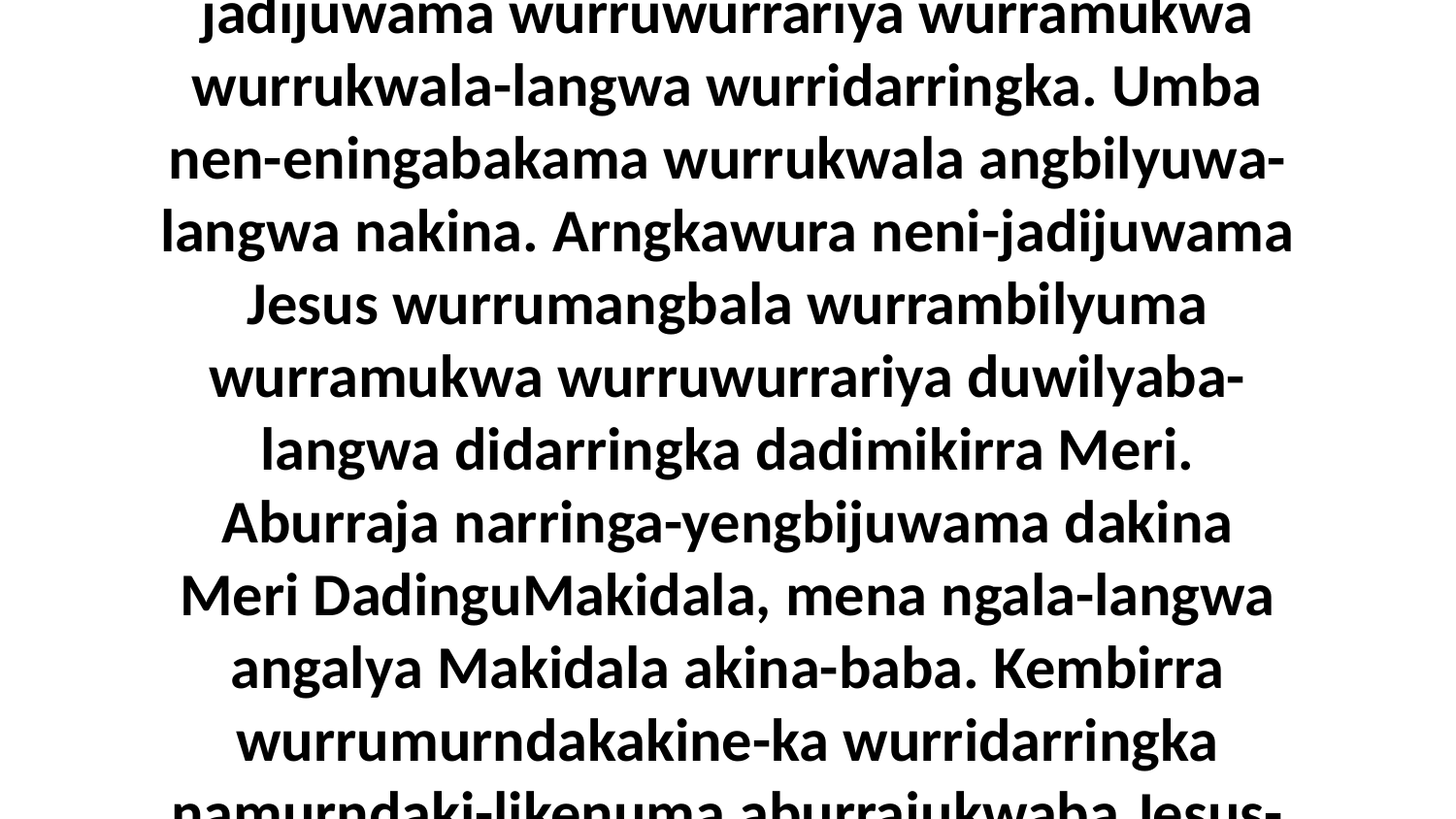

2 Ebina-wiya ngawa nakine-ka Jesus neni-jadijuwama wurruwurrariya wurramukwa wurrukwala-langwa wurridarringka. Umba nen-eningabakama wurrukwala angbilyuwa-langwa nakina. Arngkawura neni-jadijuwama Jesus wurrumangbala wurrambilyuma wurramukwa wurruwurrariya duwilyaba-langwa didarringka dadimikirra Meri. Aburraja narringa-yengbijuwama dakina Meri DadinguMakidala, mena ngala-langwa angalya Makidala akina-baba. Kembirra wurrumurndakakine-ka wurridarringka namurndaki-likenuma aburrajukwaba Jesus-manja wurrakina.